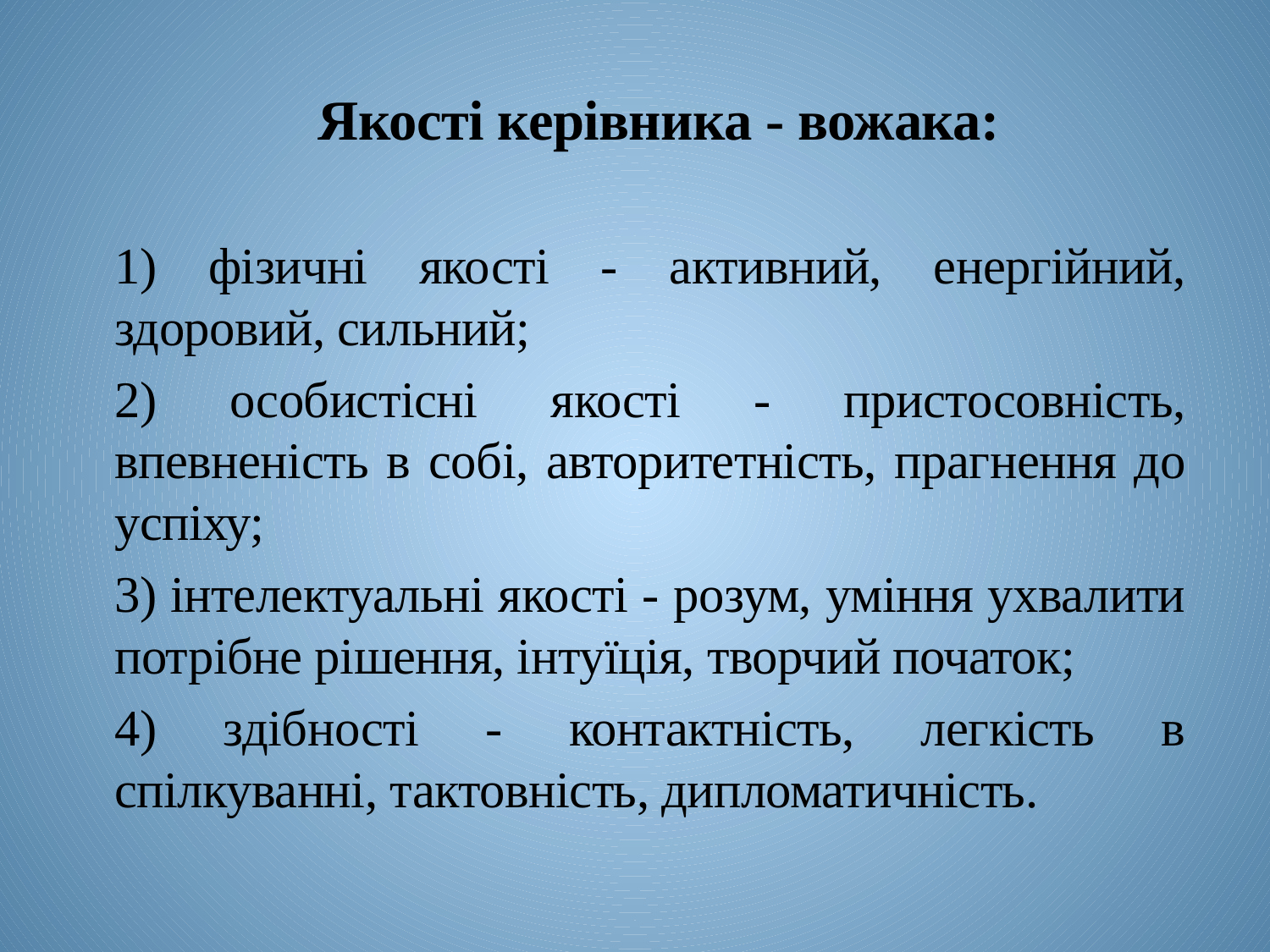

# Якості керівника - вожака:
1) фізичні якості - активний, енергійний, здоровий, сильний;
2) особистісні якості - пристосовність, впевненість в собі, авторитетність, прагнення до успіху;
3) інтелектуальні якості - розум, уміння ухвалити потрібне рішення, інтуїція, творчий початок;
4) здібності - контактність, легкість в спілкуванні, тактовність, дипломатичність.